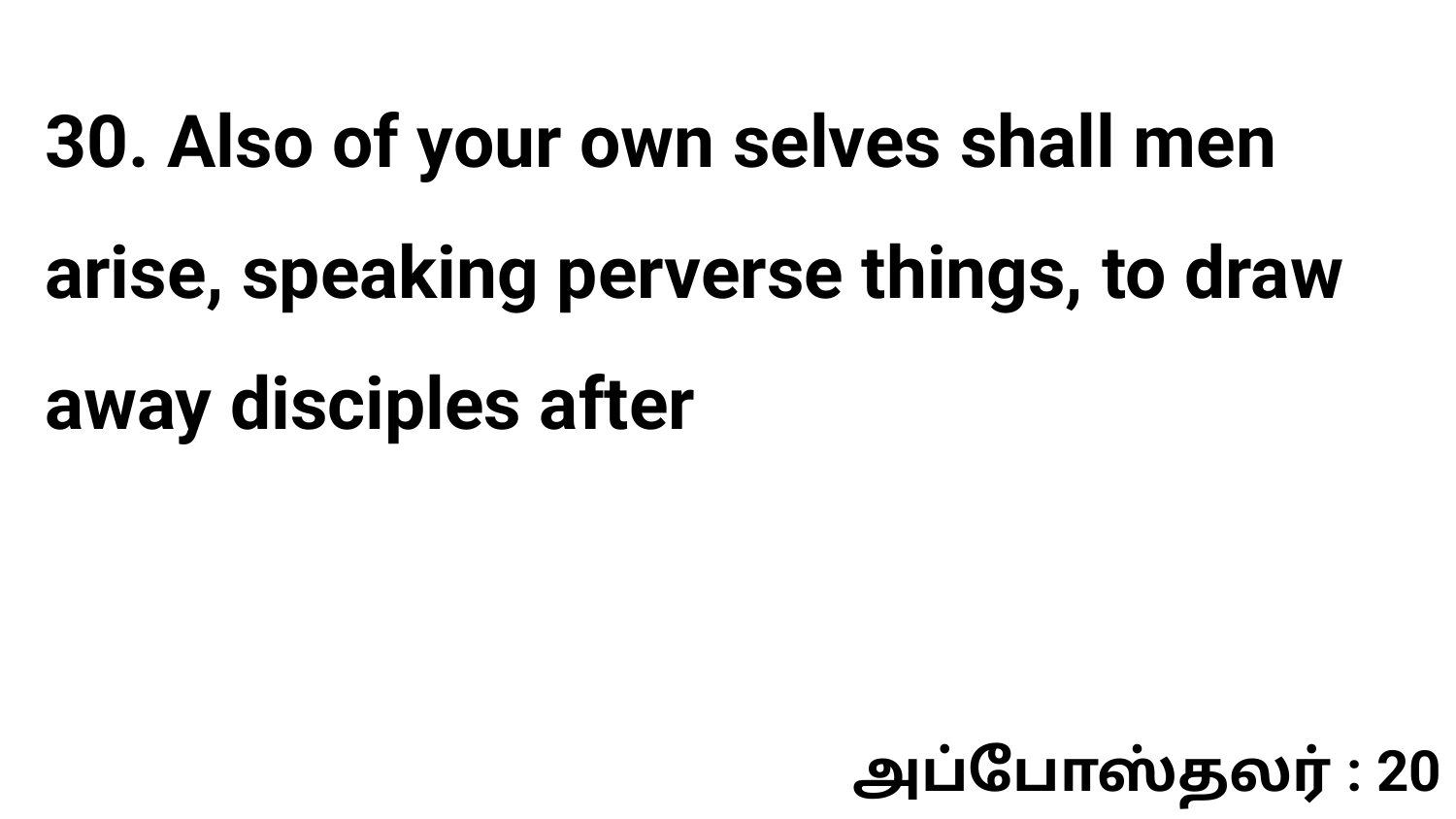

30. Also of your own selves shall men arise, speaking perverse things, to draw away disciples after
அப்போஸ்தலர் : 20